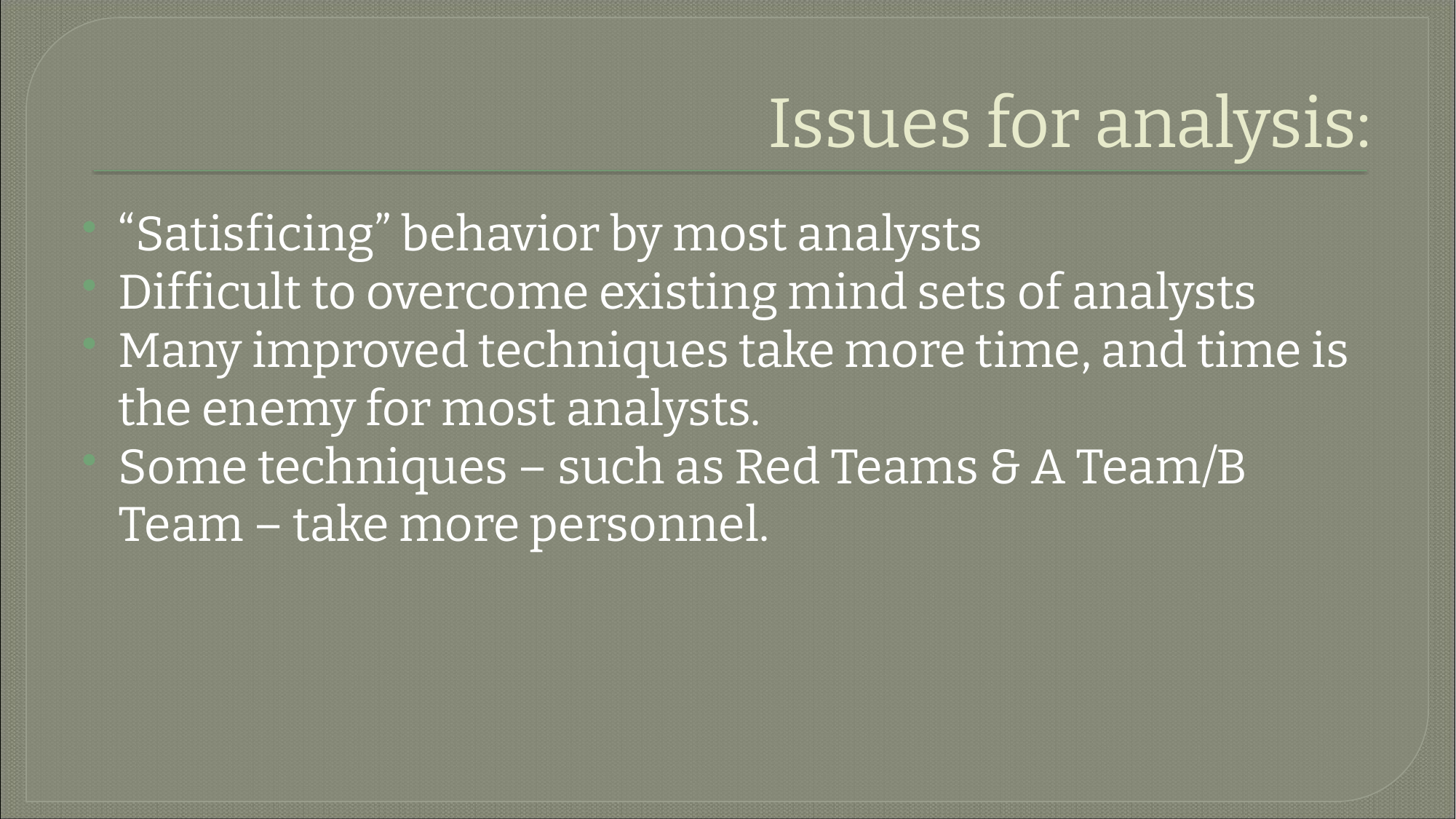

# Issues for analysis:
“Satisficing” behavior by most analysts
Difficult to overcome existing mind sets of analysts
Many improved techniques take more time, and time is the enemy for most analysts.
Some techniques – such as Red Teams & A Team/B Team – take more personnel.